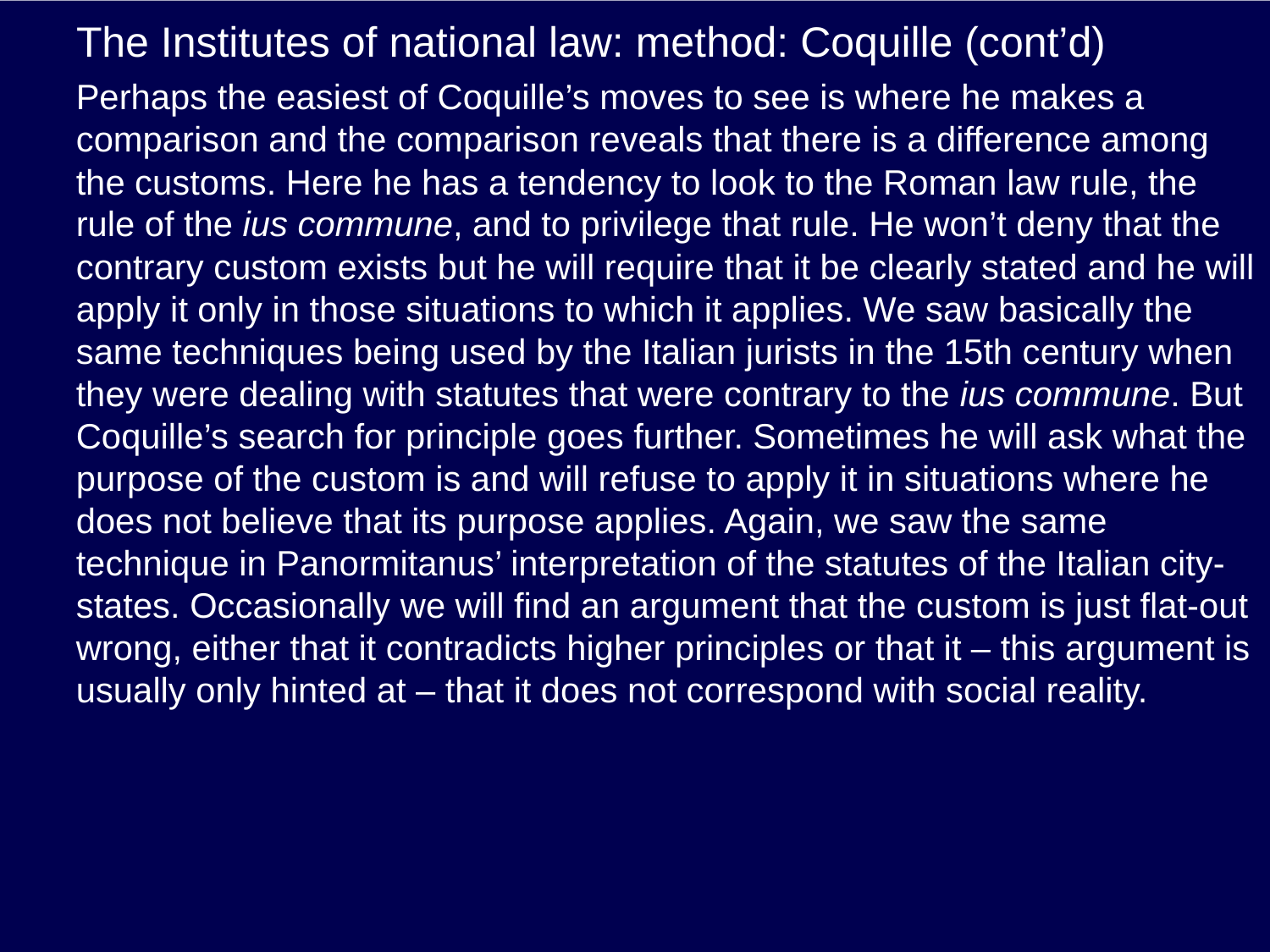

# The Institutes of national law: method: Coquille (cont’d)

Perhaps the easiest of Coquille’s moves to see is where he makes a comparison and the comparison reveals that there is a difference among the customs. Here he has a tendency to look to the Roman law rule, the rule of the ius commune, and to privilege that rule. He won’t deny that the contrary custom exists but he will require that it be clearly stated and he will apply it only in those situations to which it applies. We saw basically the same techniques being used by the Italian jurists in the 15th century when they were dealing with statutes that were contrary to the ius commune. But Coquille’s search for principle goes further. Sometimes he will ask what the purpose of the custom is and will refuse to apply it in situations where he does not believe that its purpose applies. Again, we saw the same technique in Panormitanus’ interpretation of the statutes of the Italian city-states. Occasionally we will find an argument that the custom is just flat-out wrong, either that it contradicts higher principles or that it – this argument is usually only hinted at – that it does not correspond with social reality.